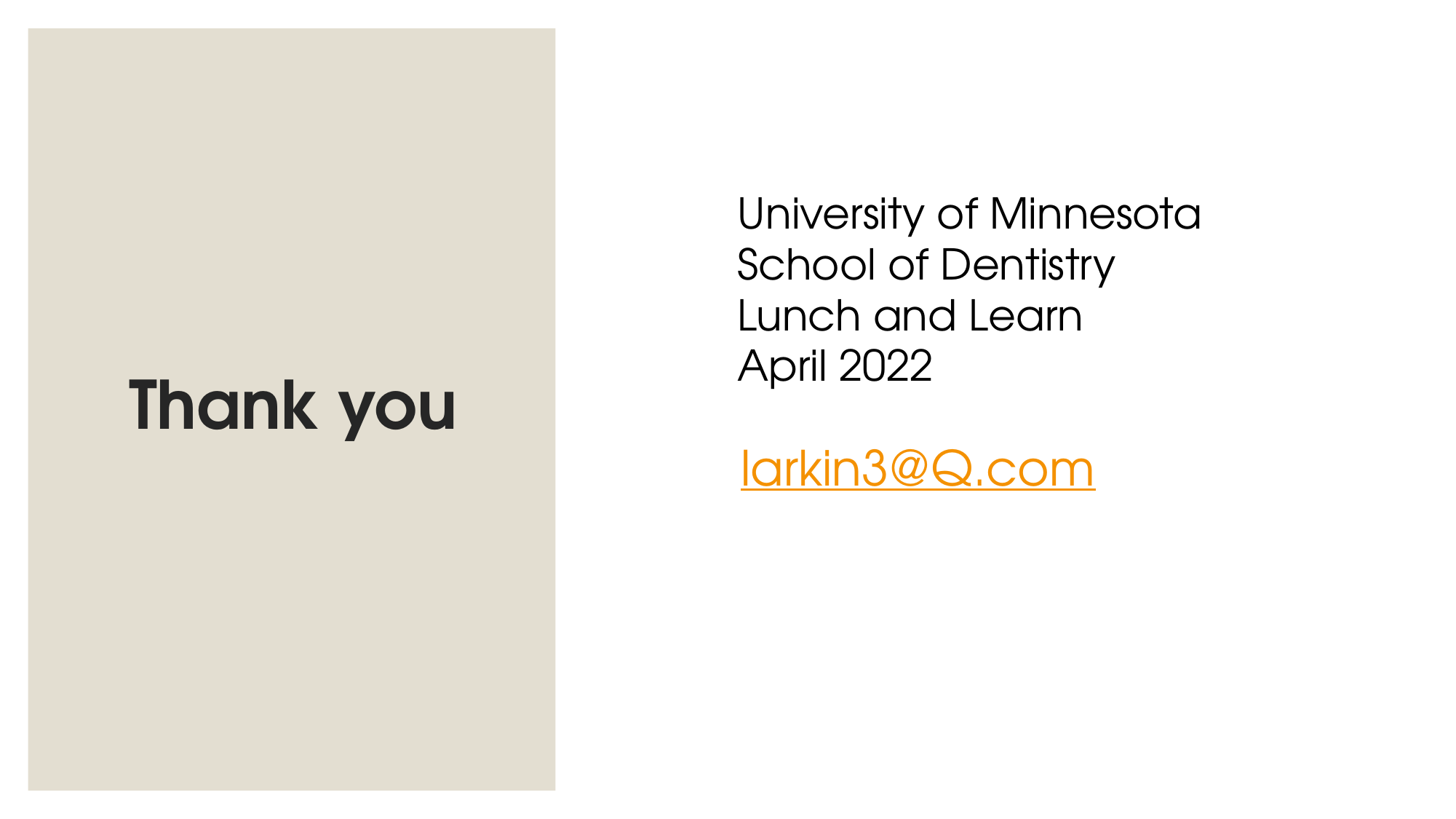

# Thank you
  University of Minnesota
  School of Dentistry
  Lunch and Learn
  April 2022

  larkin3@Q.com